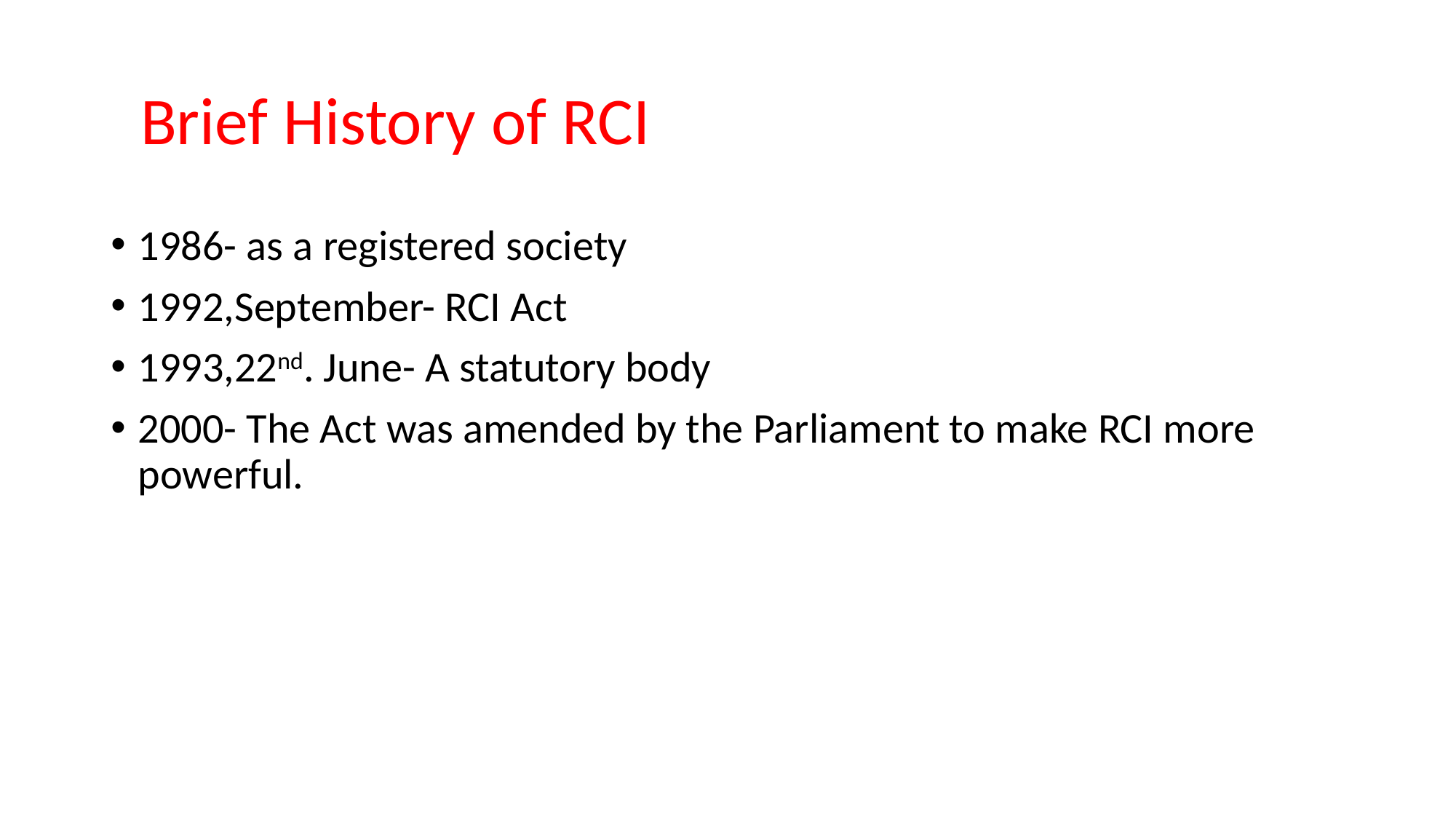

# Brief History of RCI
1986- as a registered society
1992,September- RCI Act
1993,22nd. June- A statutory body
2000- The Act was amended by the Parliament to make RCI more powerful.